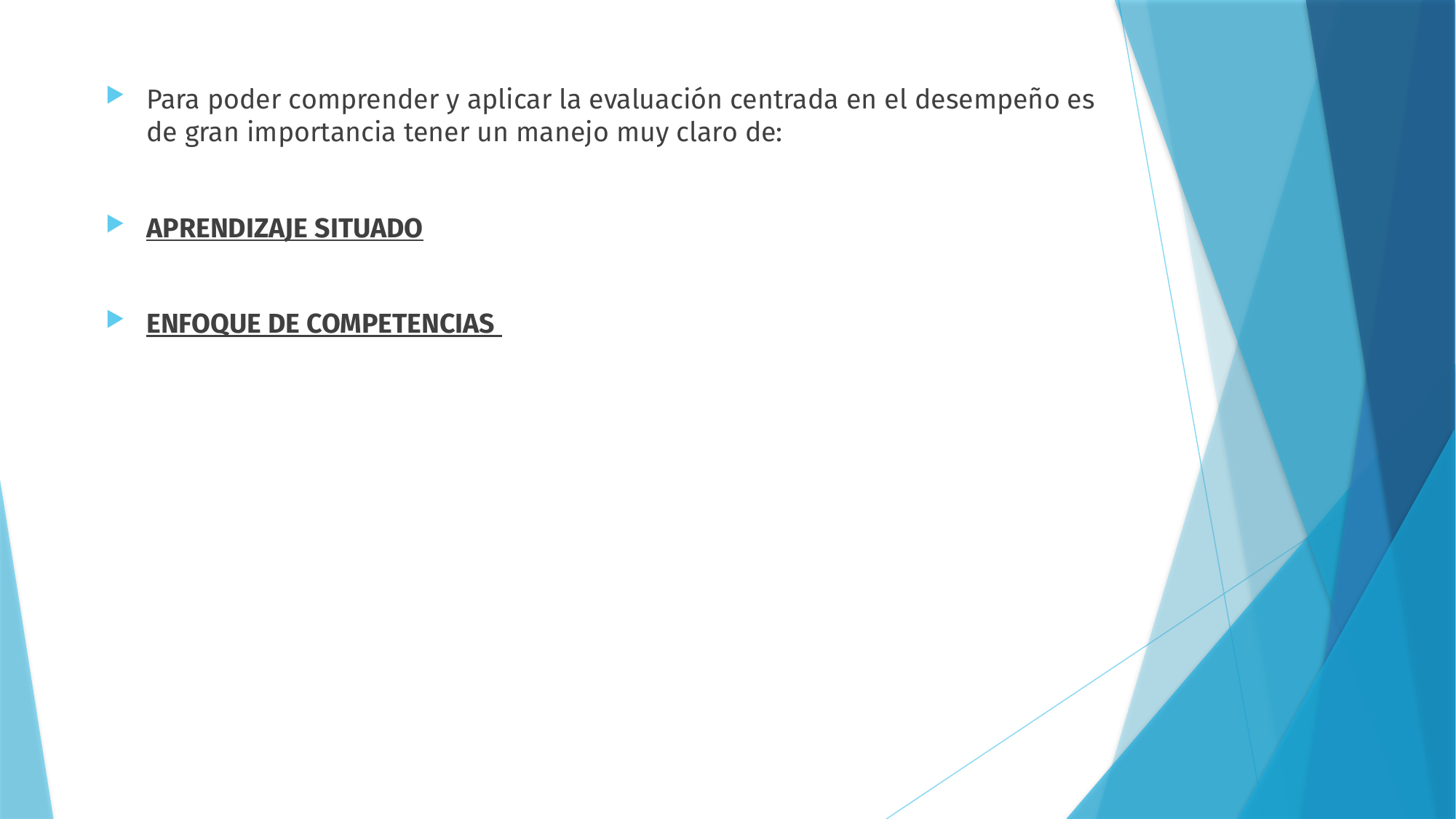

Para poder comprender y aplicar la evaluación centrada en el desempeño es de gran importancia tener un manejo muy claro de:

APRENDIZAJE SITUADO

ENFOQUE DE COMPETENCIAS